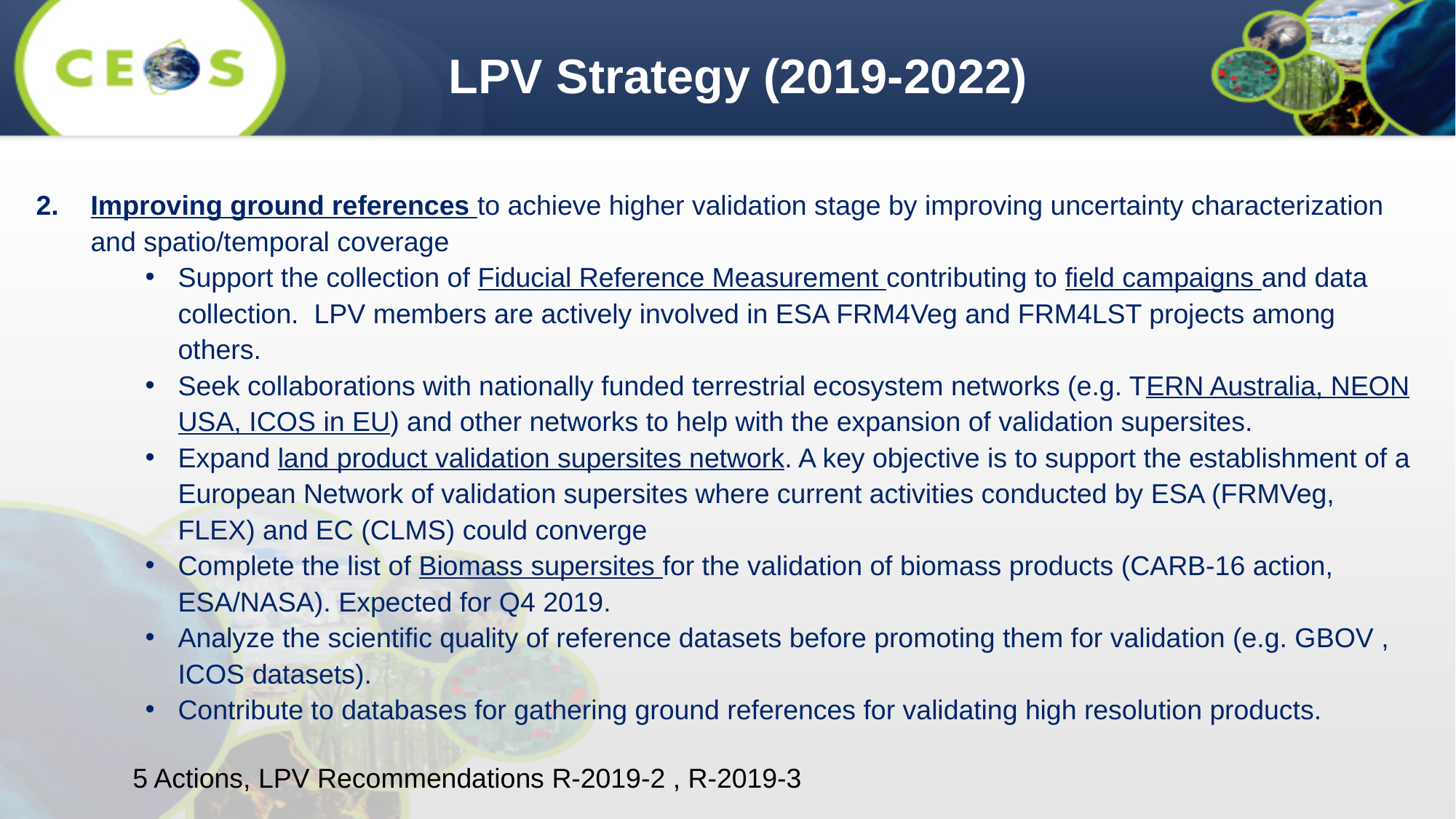

# LPV Strategy (2019-2022)

Improving ground references to achieve higher validation stage by improving uncertainty characterization and spatio/temporal coverage
Support the collection of Fiducial Reference Measurement contributing to field campaigns and data collection.  LPV members are actively involved in ESA FRM4Veg and FRM4LST projects among others.
Seek collaborations with nationally funded terrestrial ecosystem networks (e.g. TERN Australia, NEON USA, ICOS in EU) and other networks to help with the expansion of validation supersites.
Expand land product validation supersites network. A key objective is to support the establishment of a European Network of validation supersites where current activities conducted by ESA (FRMVeg, FLEX) and EC (CLMS) could converge
Complete the list of Biomass supersites for the validation of biomass products (CARB-16 action, ESA/NASA). Expected for Q4 2019.
Analyze the scientific quality of reference datasets before promoting them for validation (e.g. GBOV , ICOS datasets).
Contribute to databases for gathering ground references for validating high resolution products.

      5 Actions, LPV Recommendations R-2019-2 , R-2019-3